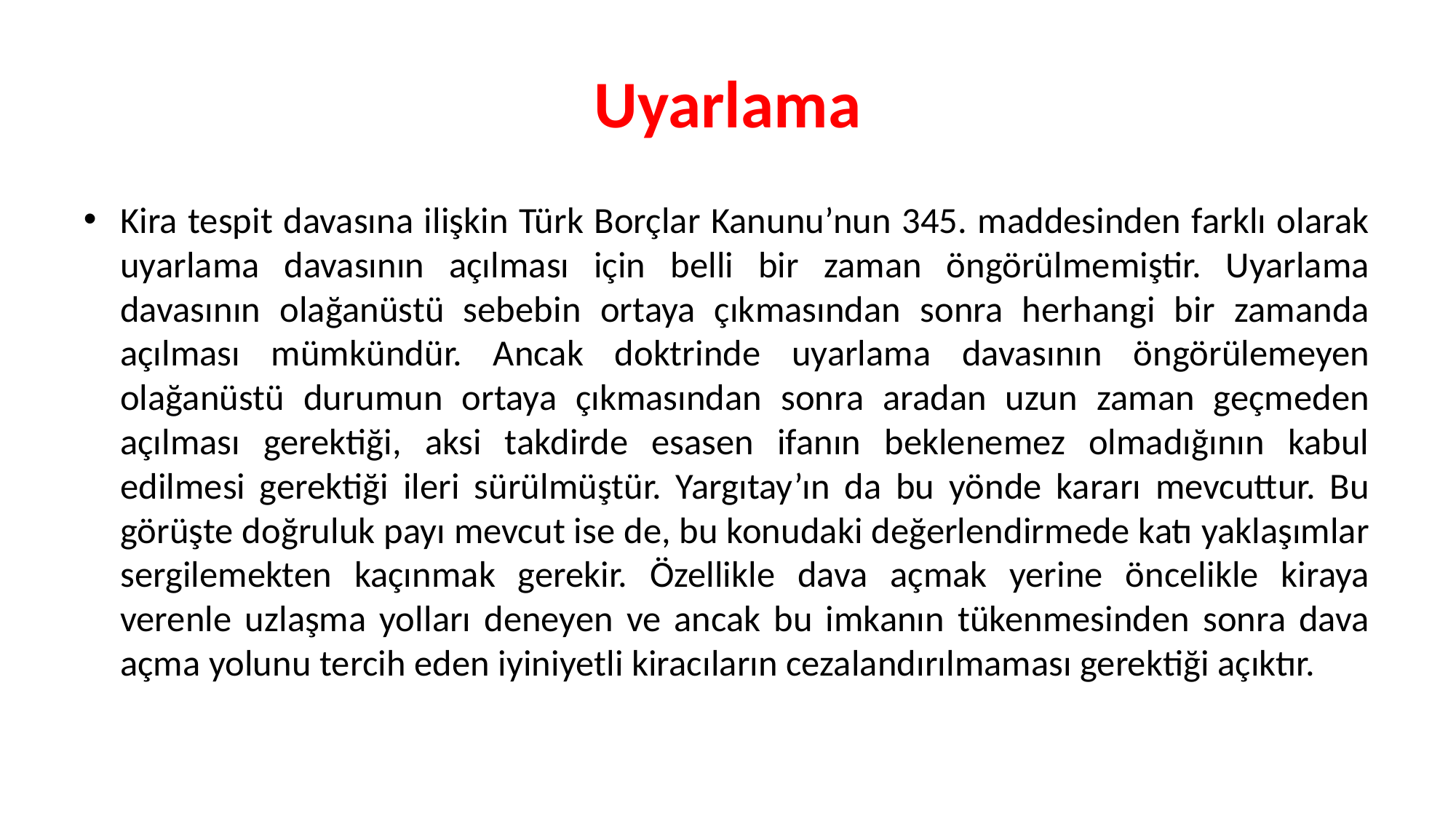

# Uyarlama
Kira tespit davasına ilişkin Türk Borçlar Kanunu’nun 345. maddesinden farklı olarak uyarlama davasının açılması için belli bir zaman öngörülmemiştir. Uyarlama davasının olağanüstü sebebin ortaya çıkmasından sonra herhangi bir zamanda açılması mümkündür. Ancak doktrinde uyarlama davasının öngörülemeyen olağanüstü durumun ortaya çıkmasından sonra aradan uzun zaman geçmeden açılması gerektiği, aksi takdirde esasen ifanın beklenemez olmadığının kabul edilmesi gerektiği ileri sürülmüştür. Yargıtay’ın da bu yönde kararı mevcuttur. Bu görüşte doğruluk payı mevcut ise de, bu konudaki değerlendirmede katı yaklaşımlar sergilemekten kaçınmak gerekir. Özellikle dava açmak yerine öncelikle kiraya verenle uzlaşma yolları deneyen ve ancak bu imkanın tükenmesinden sonra dava açma yolunu tercih eden iyiniyetli kiracıların cezalandırılmaması gerektiği açıktır.